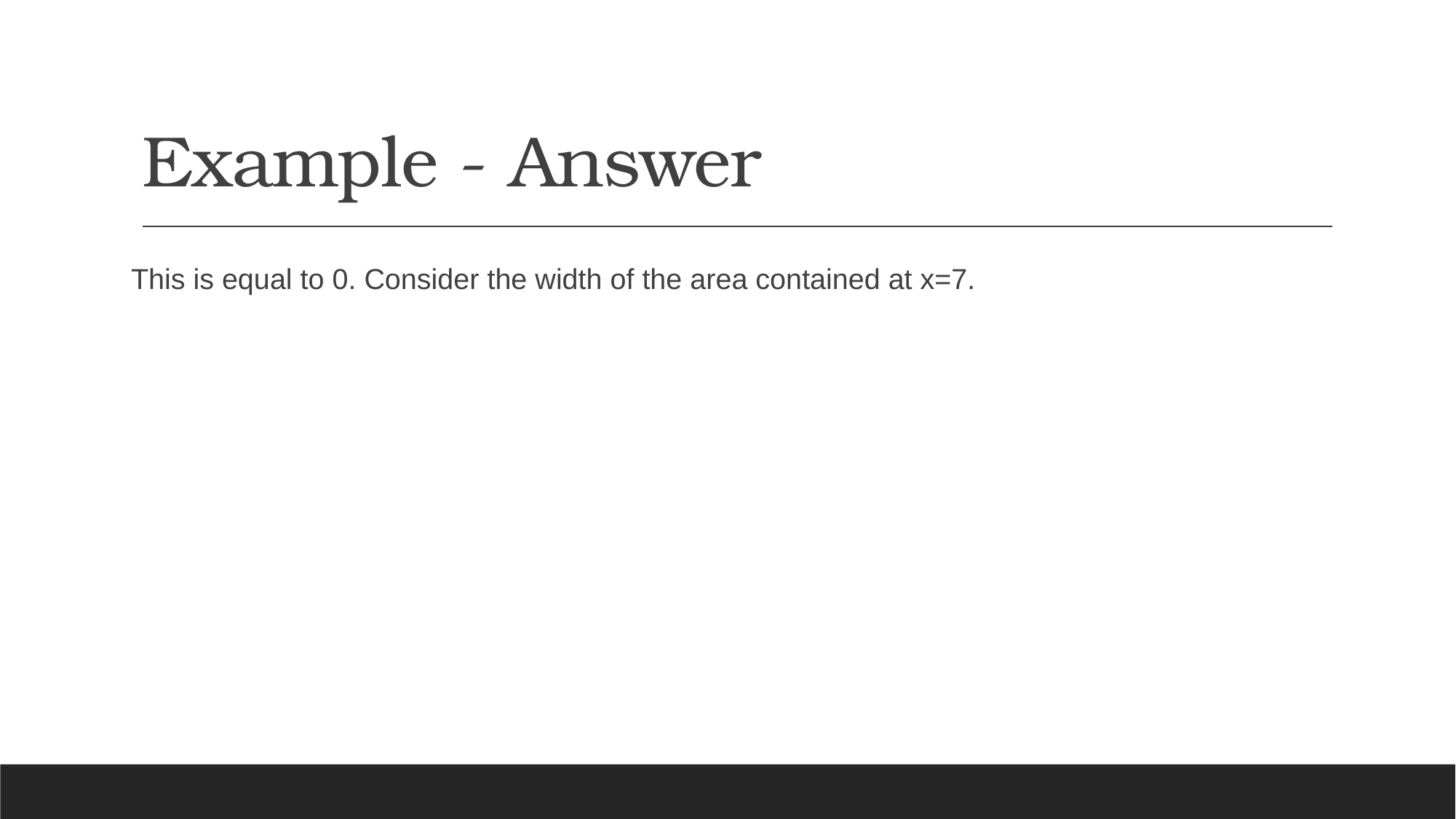

# Example - Answer
This is equal to 0. Consider the width of the area contained at x=7.